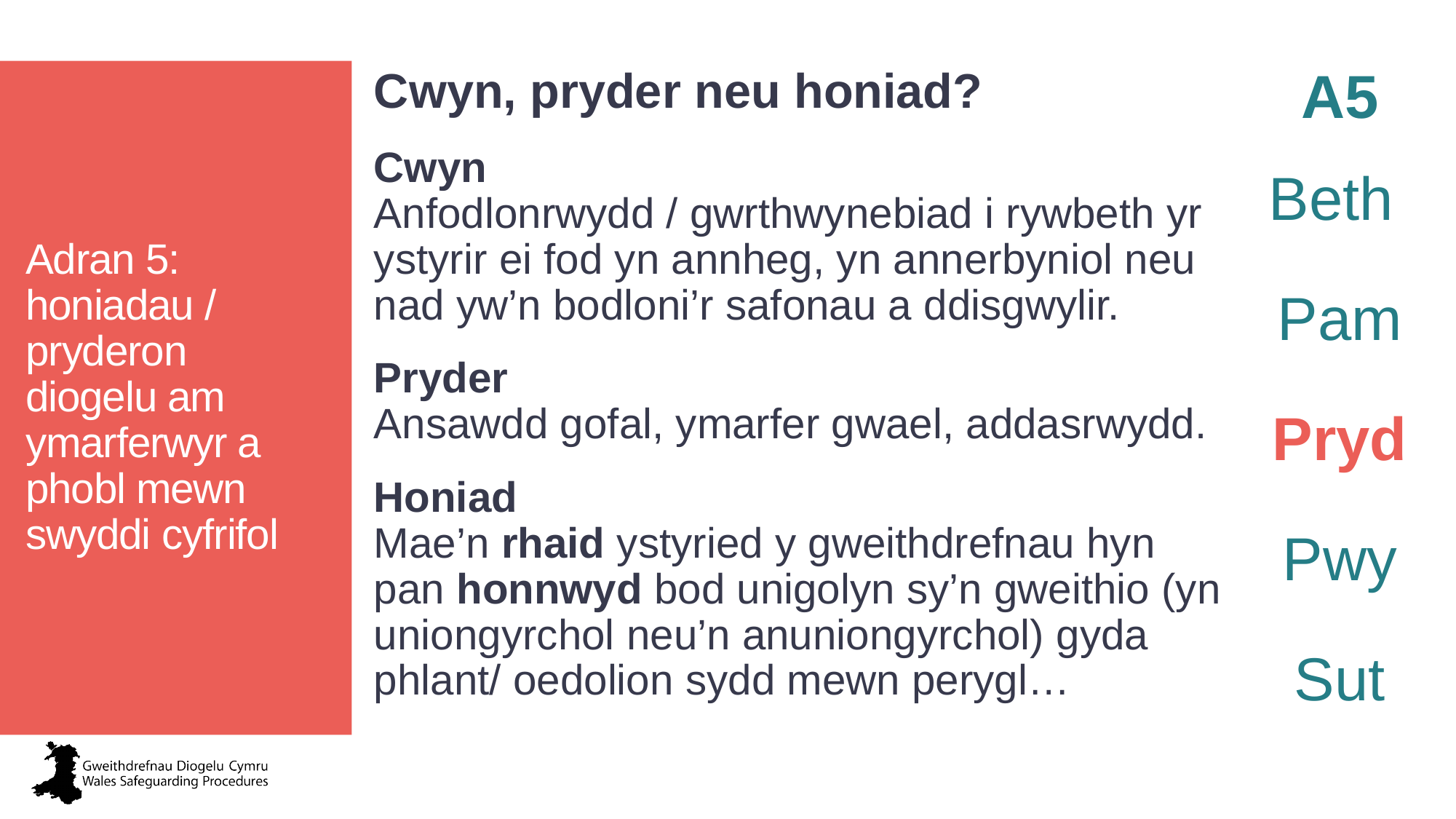

Cwyn, pryder neu honiad?
Cwyn
Anfodlonrwydd / gwrthwynebiad i rywbeth yr ystyrir ei fod yn annheg, yn annerbyniol neu nad yw’n bodloni’r safonau a ddisgwylir.
Pryder
Ansawdd gofal, ymarfer gwael, addasrwydd.
Honiad
Mae’n rhaid ystyried y gweithdrefnau hyn pan honnwyd bod unigolyn sy’n gweithio (yn uniongyrchol neu’n anuniongyrchol) gyda phlant/ oedolion sydd mewn perygl…
A5
Beth
Pam
Pryd
Pwy
Sut
# Adran 5: honiadau / pryderon diogelu am ymarferwyr a phobl mewn swyddi cyfrifol